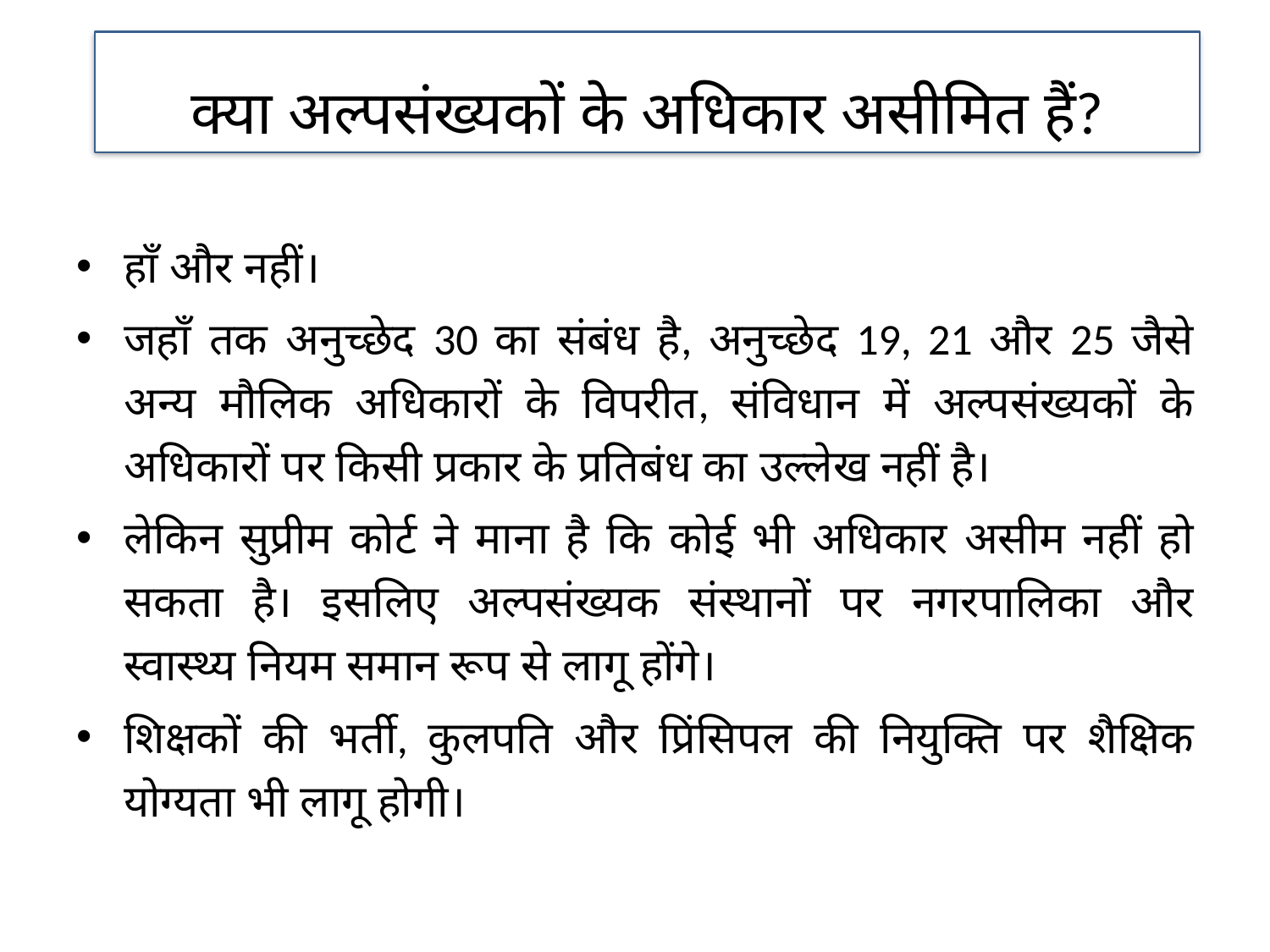

क्या अल्पसंख्यकों के अधिकार असीमित हैं?
हाँ और नहीं।
जहाँ तक अनुच्छेद 30 का संबंध है, अनुच्छेद 19, 21 और 25 जैसे अन्य मौलिक अधिकारों के विपरीत, संविधान में अल्पसंख्यकों के अधिकारों पर किसी प्रकार के प्रतिबंध का उल्लेख नहीं है।
लेकिन सुप्रीम कोर्ट ने माना है कि कोई भी अधिकार असीम नहीं हो सकता है। इसलिए अल्पसंख्यक संस्थानों पर नगरपालिका और स्वास्थ्य नियम समान रूप से लागू होंगे।
शिक्षकों की भर्ती, कुलपति और प्रिंसिपल की नियुक्ति पर शैक्षिक योग्यता भी लागू होगी।